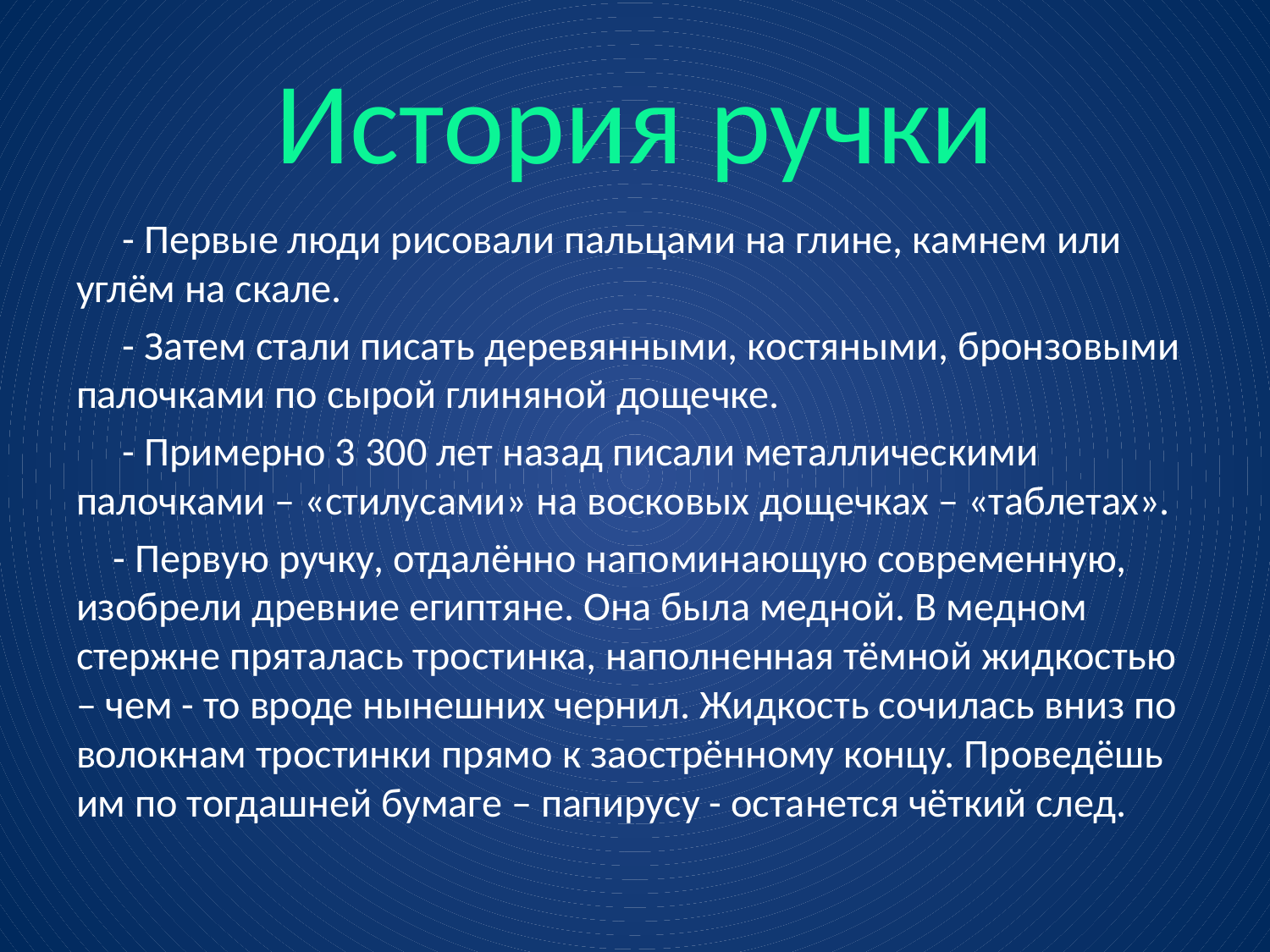

# История ручки
     - Первые люди рисовали пальцами на глине, камнем или углём на скале.
     - Затем стали писать деревянными, костяными, бронзовыми палочками по сырой глиняной дощечке.
     - Примерно 3 300 лет назад писали металлическими палочками – «стилусами» на восковых дощечках – «таблетах».
    - Первую ручку, отдалённо напоминающую современную, изобрели древние египтяне. Она была медной. В медном стержне пряталась тростинка, наполненная тёмной жидкостью – чем - то вроде нынешних чернил. Жидкость сочилась вниз по волокнам тростинки прямо к заострённому концу. Проведёшь им по тогдашней бумаге – папирусу - останется чёткий след.